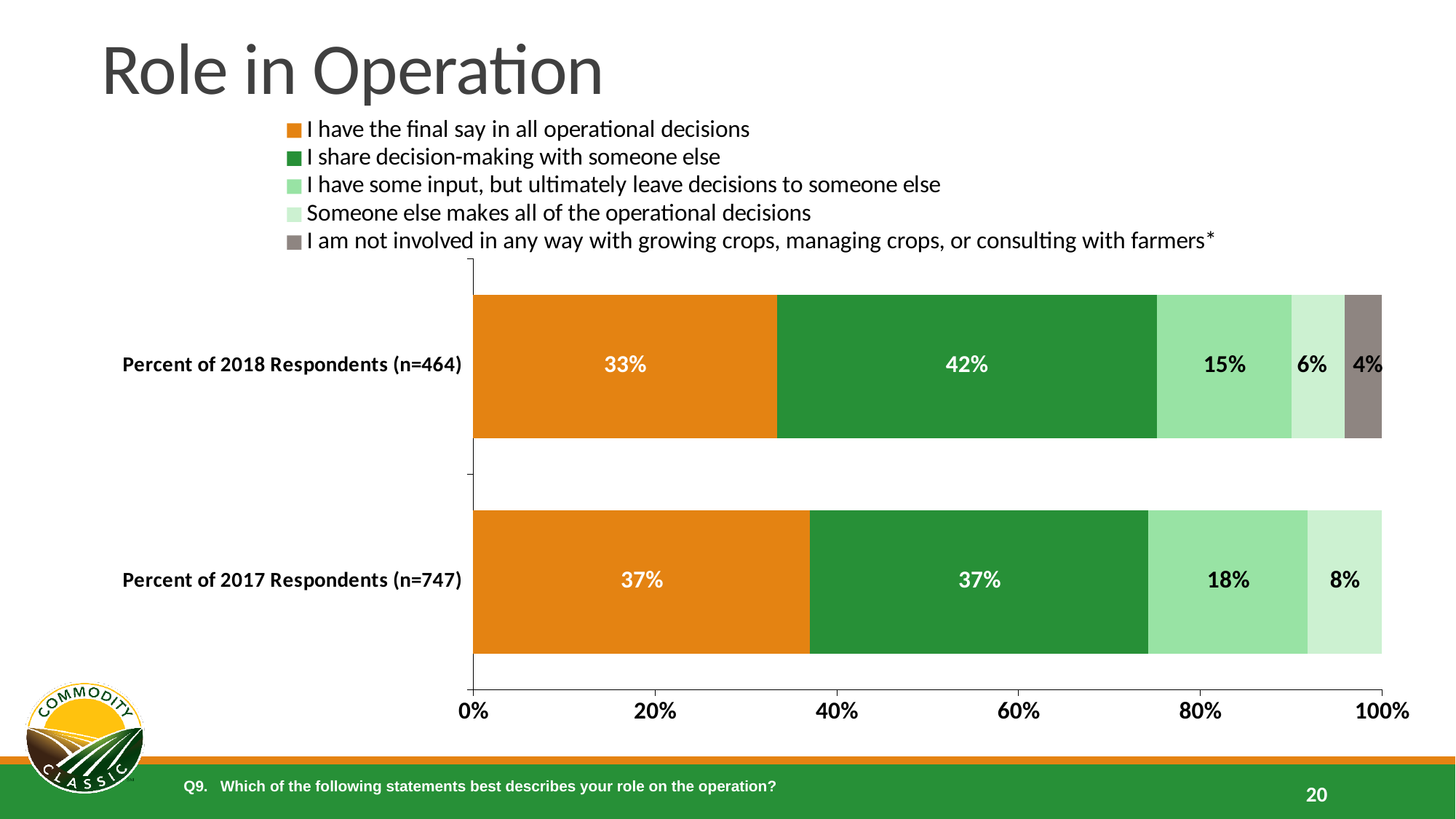

# Role in Operation

### Chart

| Category | I have the final say in all operational decisions | I share decision-making with someone else | I have some input, but ultimately leave decisions to someone else | Someone else makes all of the operational decisions | I am not involved in any way with growing crops, managing crops, or consulting with farmers* |
|---|---|---|---|---|---|
| Percent of 2018 Respondents (n=464) | 0.334051724137931 | 0.418103448275862 | 0.148706896551724 | 0.0581896551724138 | 0.040948275862069 |
| Percent of 2017 Respondents (n=747) | 0.370816599732263 | 0.372155287817938 | 0.175368139223561 | 0.0816599732262383 | 0.0 |
Q9.   Which of the following statements best describes your role on the operation?
20